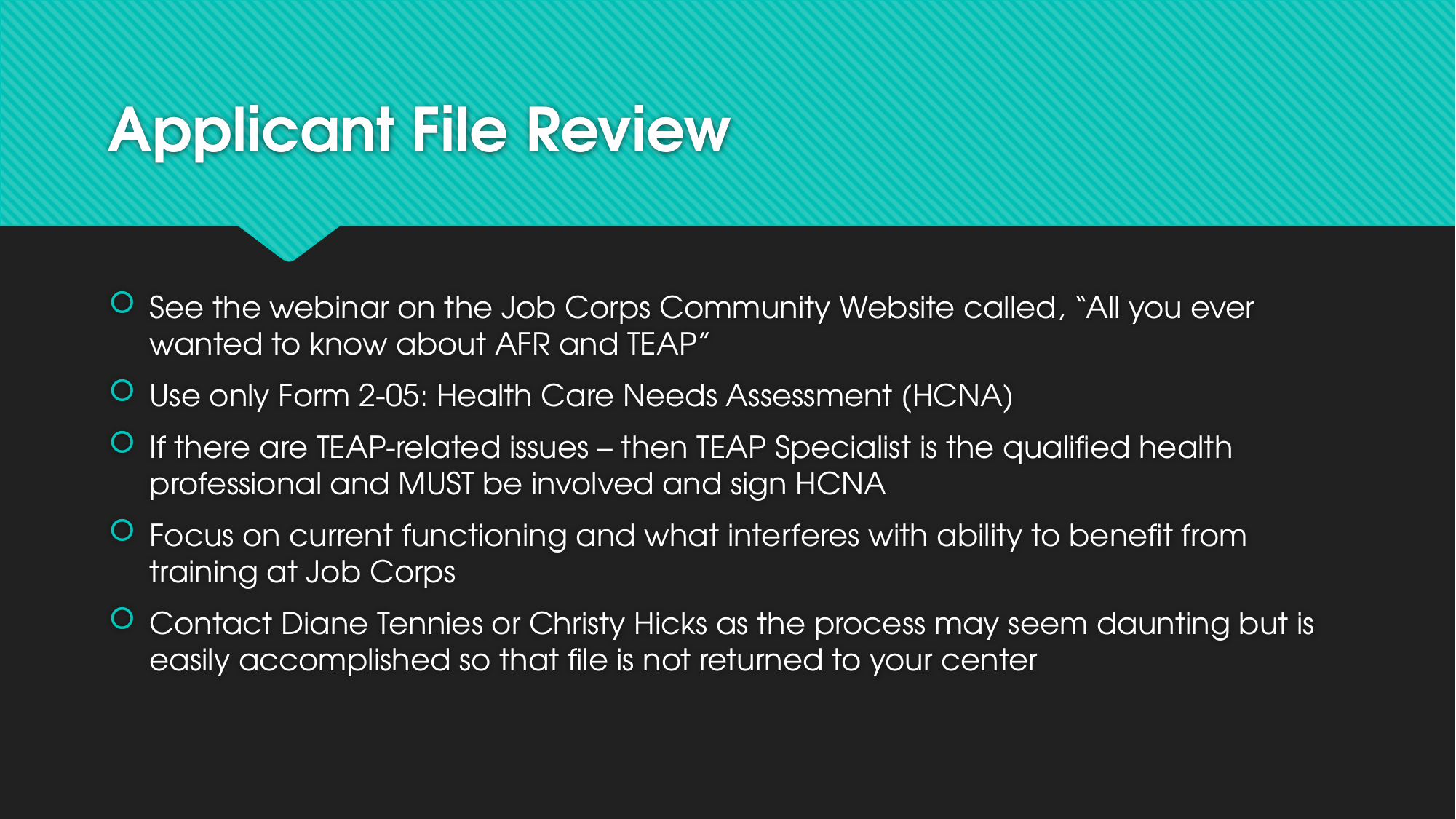

# Applicant File Review
See the webinar on the Job Corps Community Website called, “All you ever wanted to know about AFR and TEAP”
Use only Form 2-05: Health Care Needs Assessment (HCNA)
If there are TEAP-related issues – then TEAP Specialist is the qualified health professional and MUST be involved and sign HCNA
Focus on current functioning and what interferes with ability to benefit from training at Job Corps
Contact Diane Tennies or Christy Hicks as the process may seem daunting but is easily accomplished so that file is not returned to your center